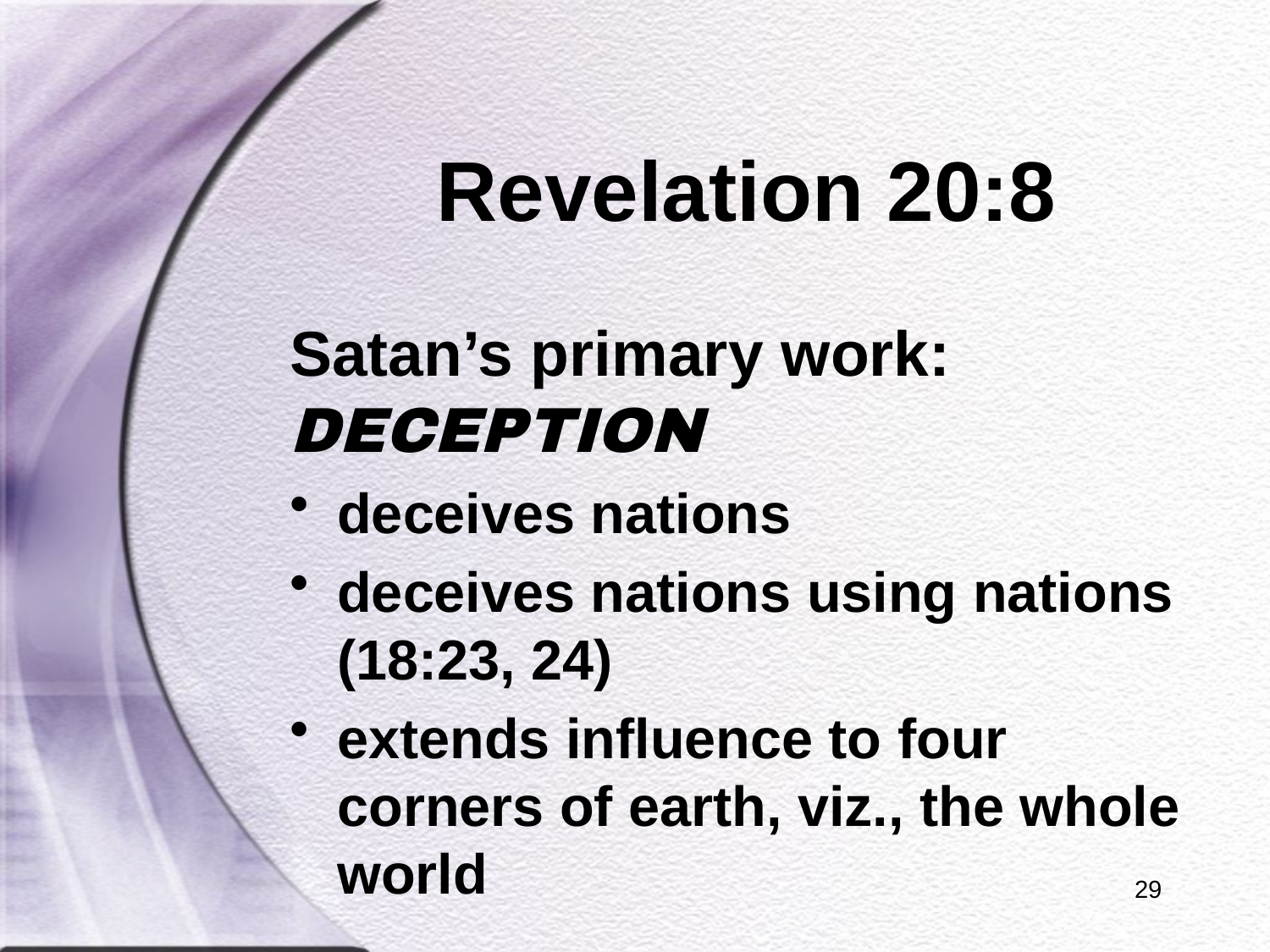

# Revelation 20:8
Satan’s primary work: DECEPTION
deceives nations
deceives nations using nations (18:23, 24)
extends influence to four corners of earth, viz., the whole world
29